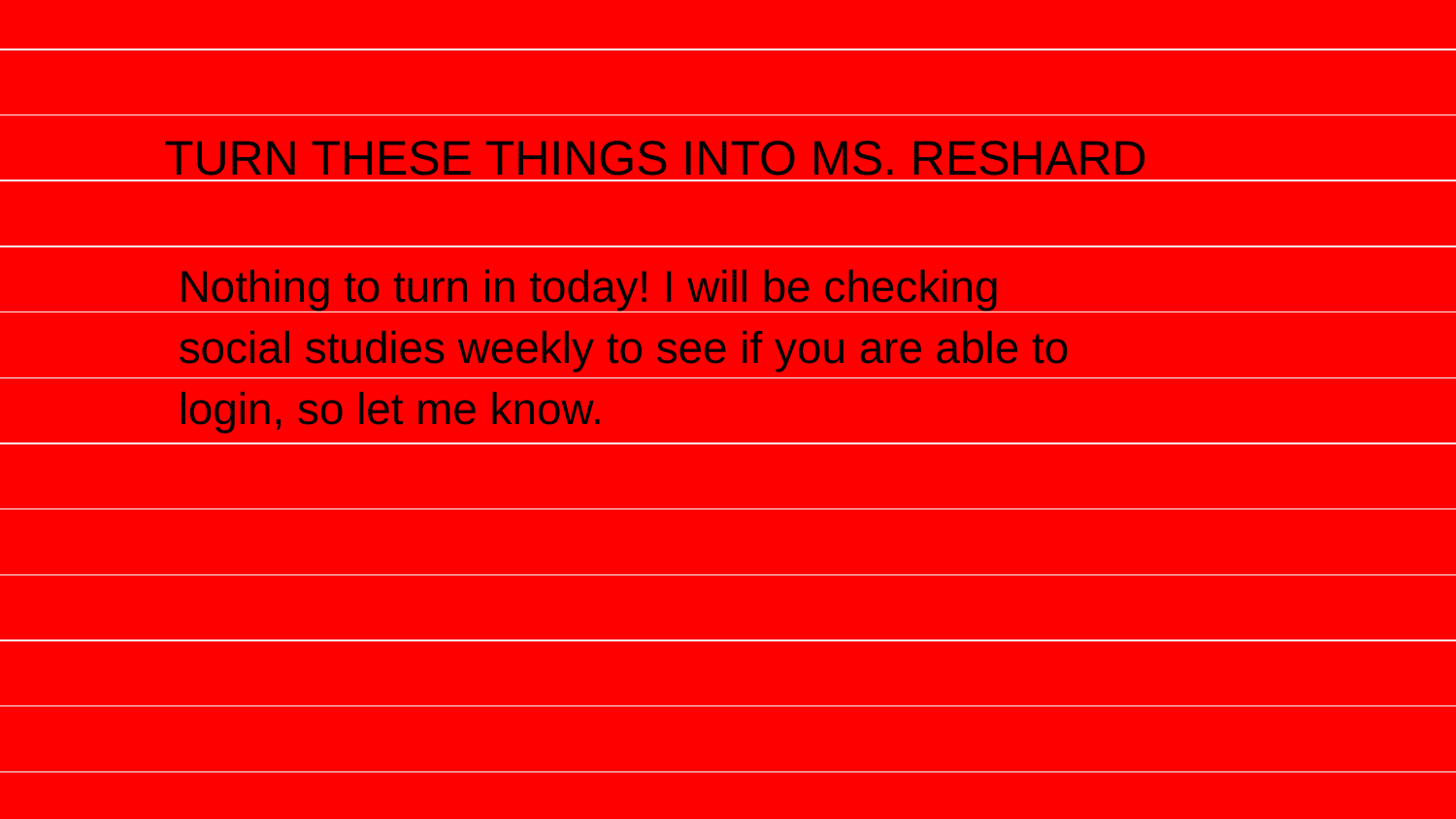

# TURN THESE THINGS INTO MS. RESHARD
Nothing to turn in today! I will be checking social studies weekly to see if you are able to login, so let me know.